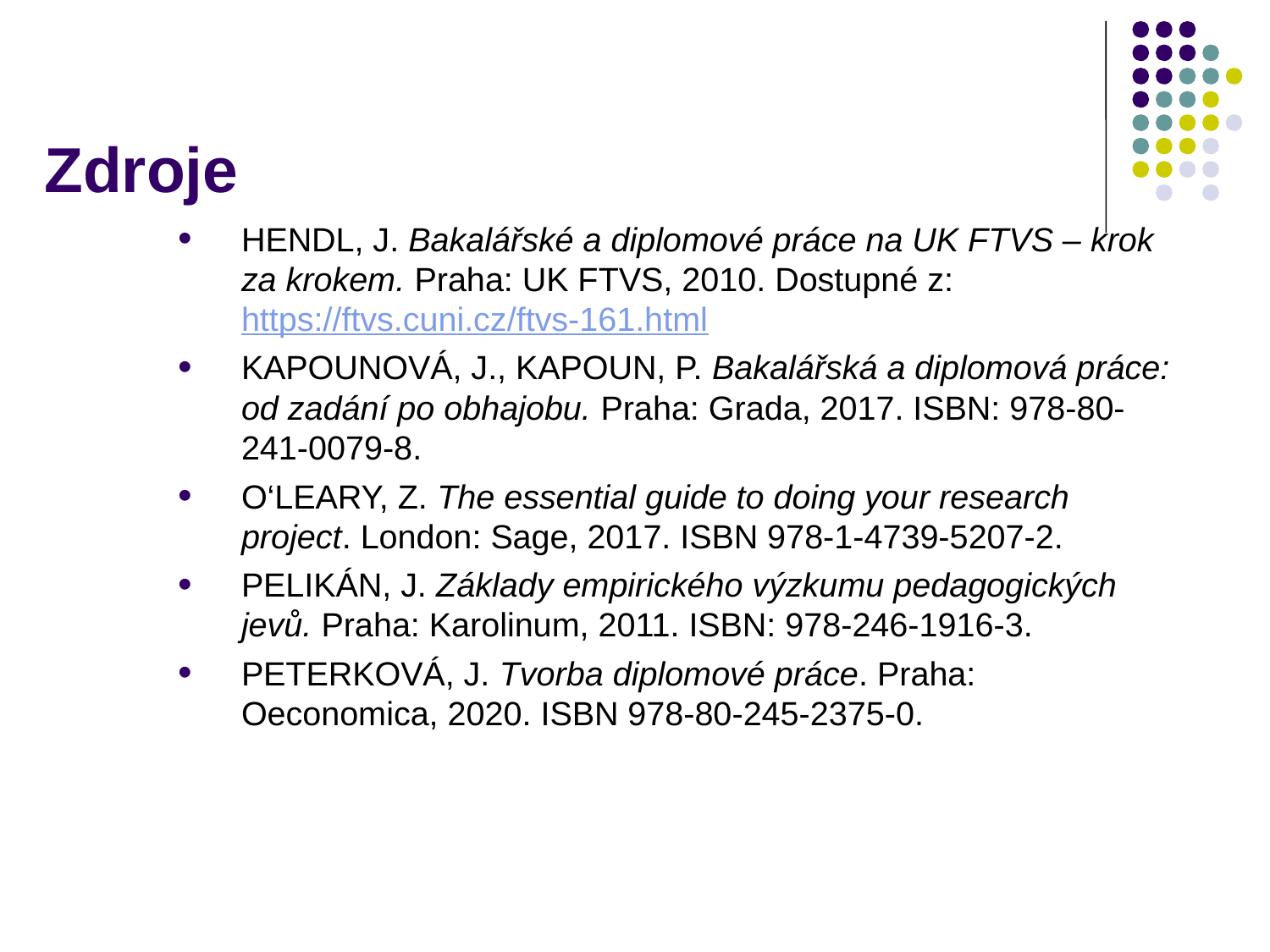

# Zdroje
HENDL, J. Bakalářské a diplomové práce na UK FTVS – krok za krokem. Praha: UK FTVS, 2010. Dostupné z: https://ftvs.cuni.cz/ftvs-161.html
KAPOUNOVÁ, J., KAPOUN, P. Bakalářská a diplomová práce: od zadání po obhajobu. Praha: Grada, 2017. ISBN: 978-80-241-0079-8.
O‘LEARY, Z. The essential guide to doing your research project. London: Sage, 2017. ISBN 978-1-4739-5207-2.
PELIKÁN, J. Základy empirického výzkumu pedagogických jevů. Praha: Karolinum, 2011. ISBN: 978-246-1916-3.
PETERKOVÁ, J. Tvorba diplomové práce. Praha: Oeconomica, 2020. ISBN 978-80-245-2375-0.